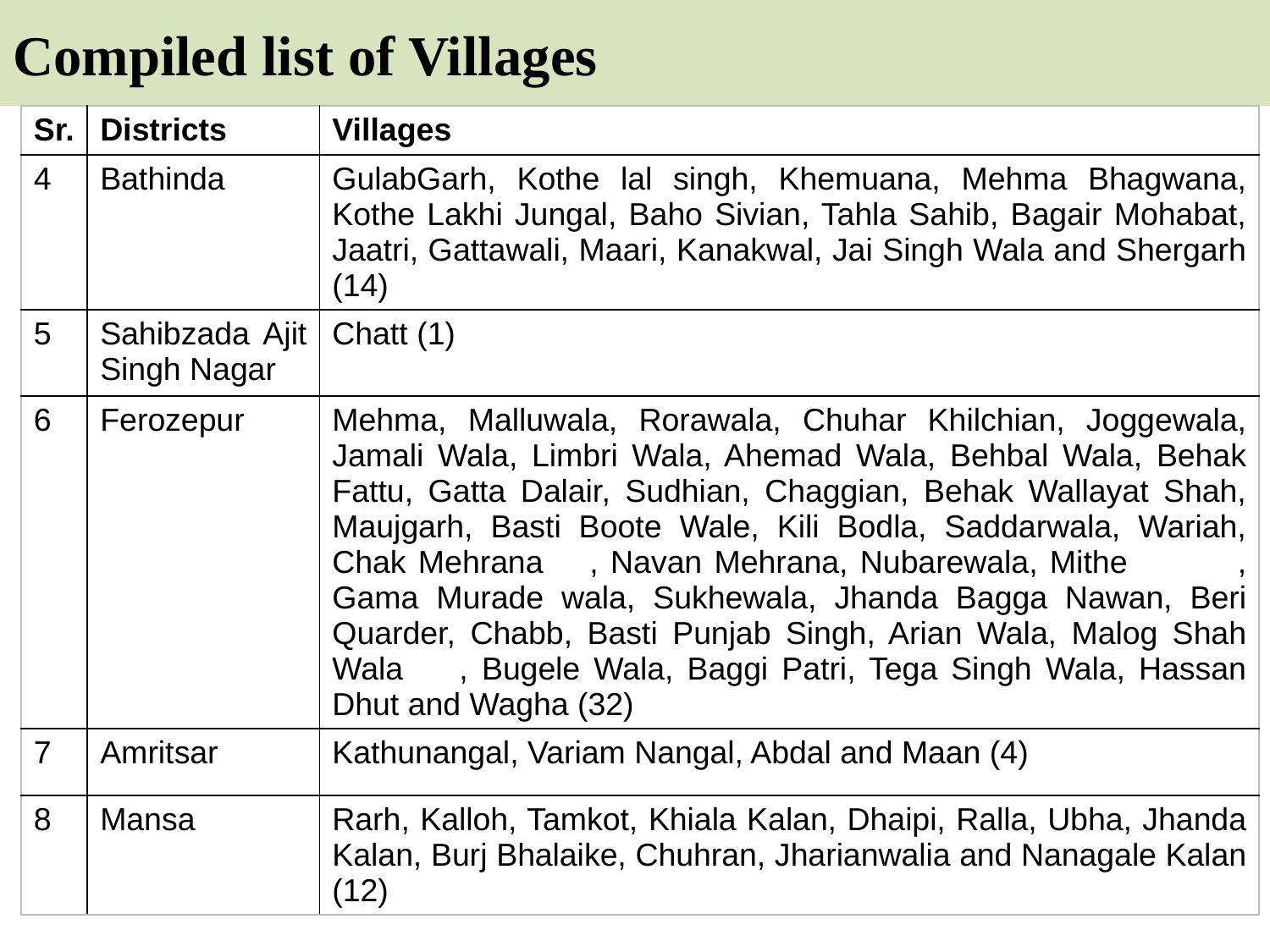

# Compiled list of Villages
| Sr. | Districts | Villages |
| --- | --- | --- |
| 4 | Bathinda | GulabGarh, Kothe lal singh, Khemuana, Mehma Bhagwana, Kothe Lakhi Jungal, Baho Sivian, Tahla Sahib, Bagair Mohabat, Jaatri, Gattawali, Maari, Kanakwal, Jai Singh Wala and Shergarh (14) |
| 5 | Sahibzada Ajit Singh Nagar | Chatt (1) |
| 6 | Ferozepur | Mehma, Malluwala, Rorawala, Chuhar Khilchian, Joggewala, Jamali Wala, Limbri Wala, Ahemad Wala, Behbal Wala, Behak Fattu, Gatta Dalair, Sudhian, Chaggian, Behak Wallayat Shah, Maujgarh, Basti Boote Wale, Kili Bodla, Saddarwala, Wariah, Chak Mehrana , Navan Mehrana, Nubarewala, Mithe , Gama Murade wala, Sukhewala, Jhanda Bagga Nawan, Beri Quarder, Chabb, Basti Punjab Singh, Arian Wala, Malog Shah Wala , Bugele Wala, Baggi Patri, Tega Singh Wala, Hassan Dhut and Wagha (32) |
| 7 | Amritsar | Kathunangal, Variam Nangal, Abdal and Maan (4) |
| 8 | Mansa | Rarh, Kalloh, Tamkot, Khiala Kalan, Dhaipi, Ralla, Ubha, Jhanda Kalan, Burj Bhalaike, Chuhran, Jharianwalia and Nanagale Kalan (12) |